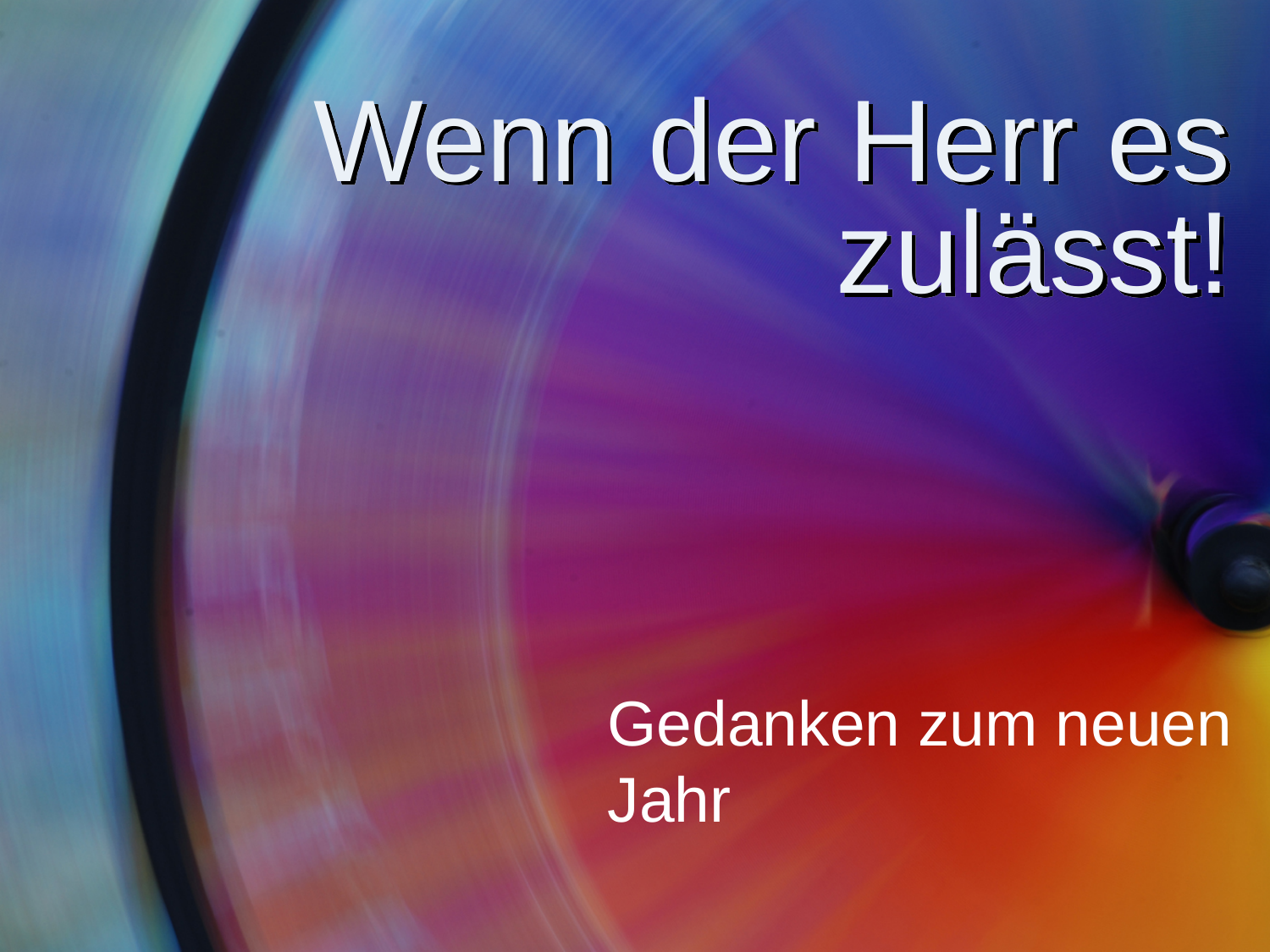

# Wenn der Herr es zulässt!
Gedanken zum neuen Jahr